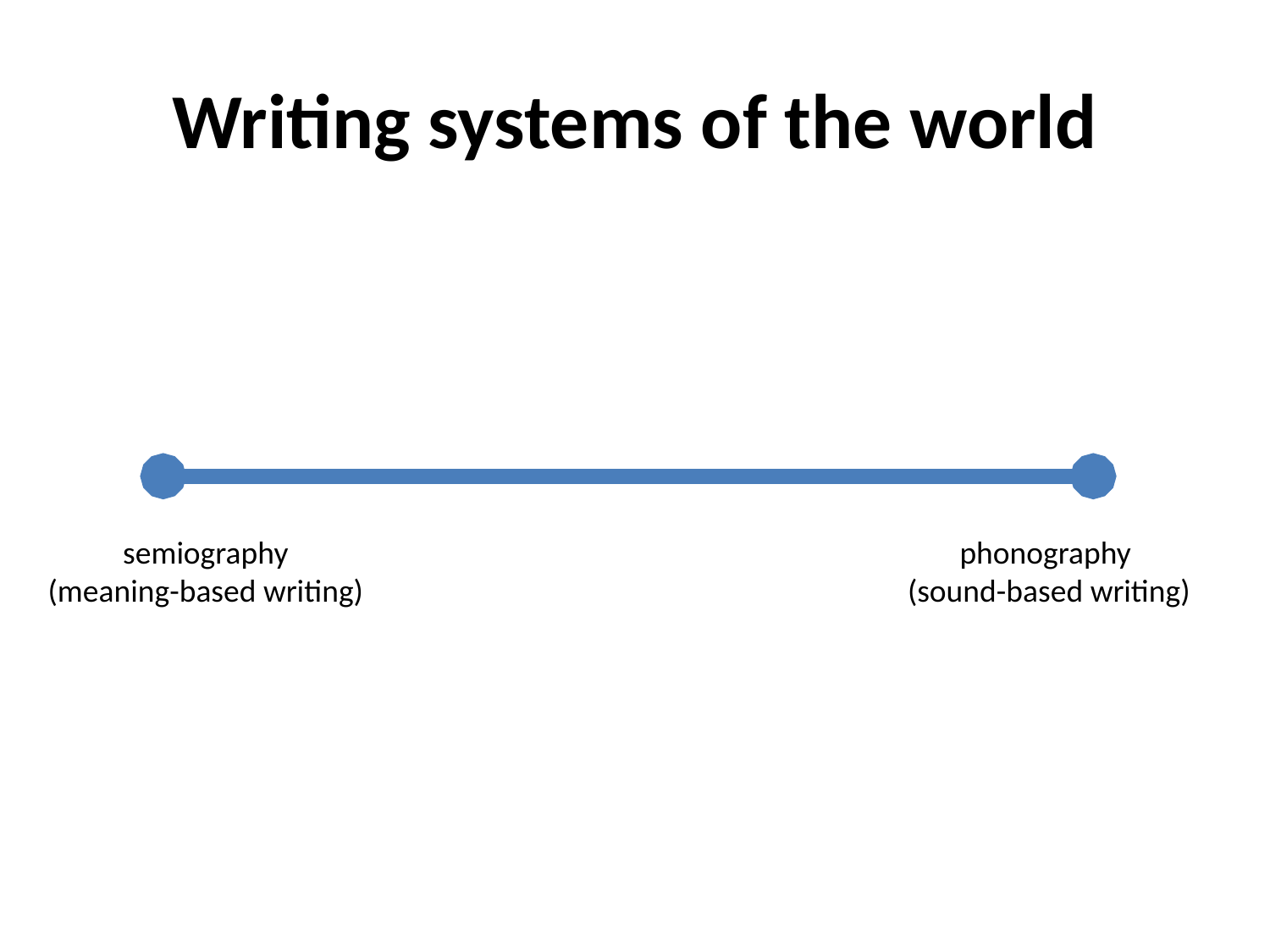

# Writing systems of the world
phonography
(sound-based writing)
semiography
(meaning-based writing)